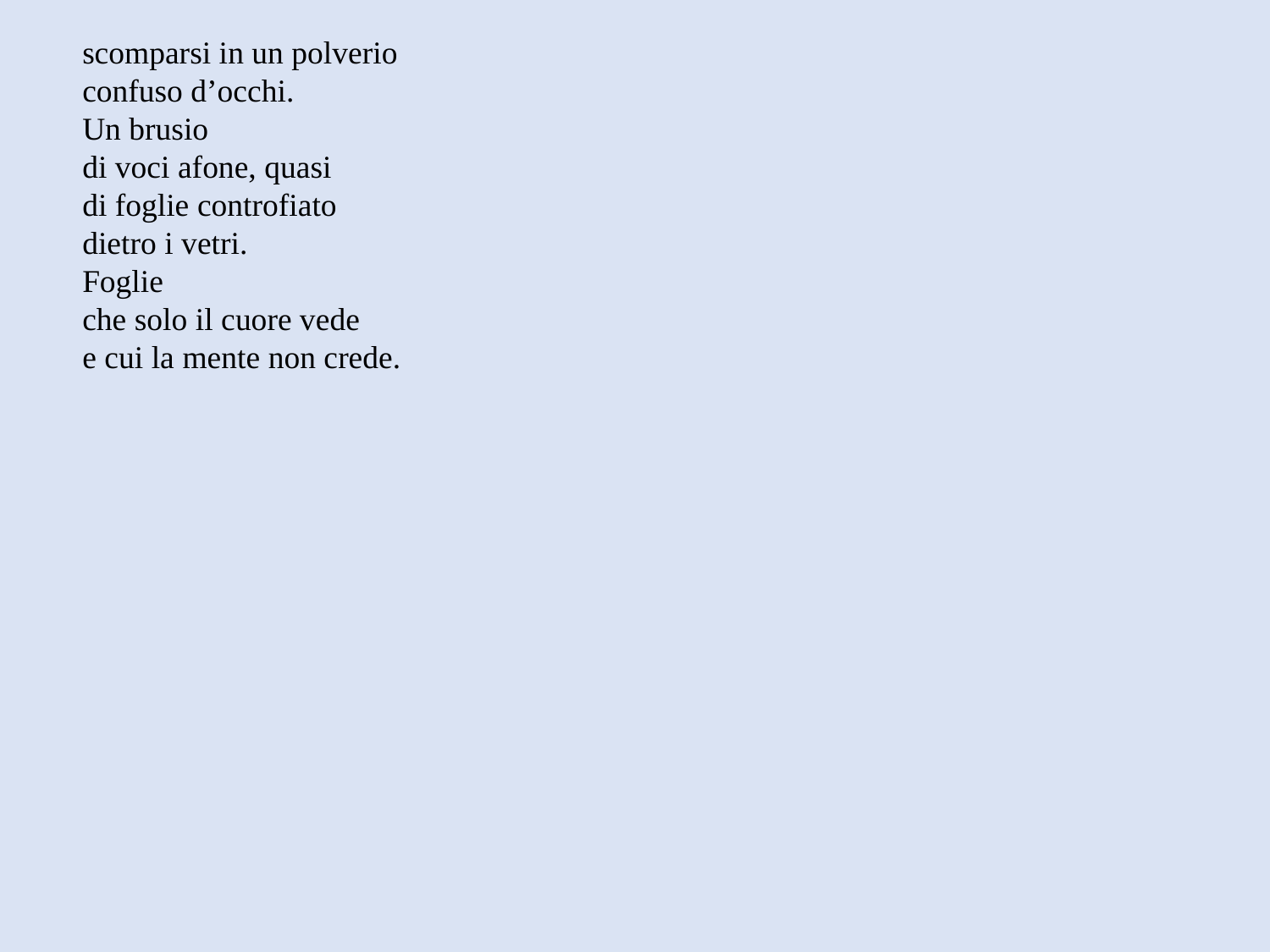

scomparsi in un polverio
confuso d’occhi.
Un brusio
di voci afone, quasi
di foglie controfiato
dietro i vetri.
Foglie
che solo il cuore vede
e cui la mente non crede.